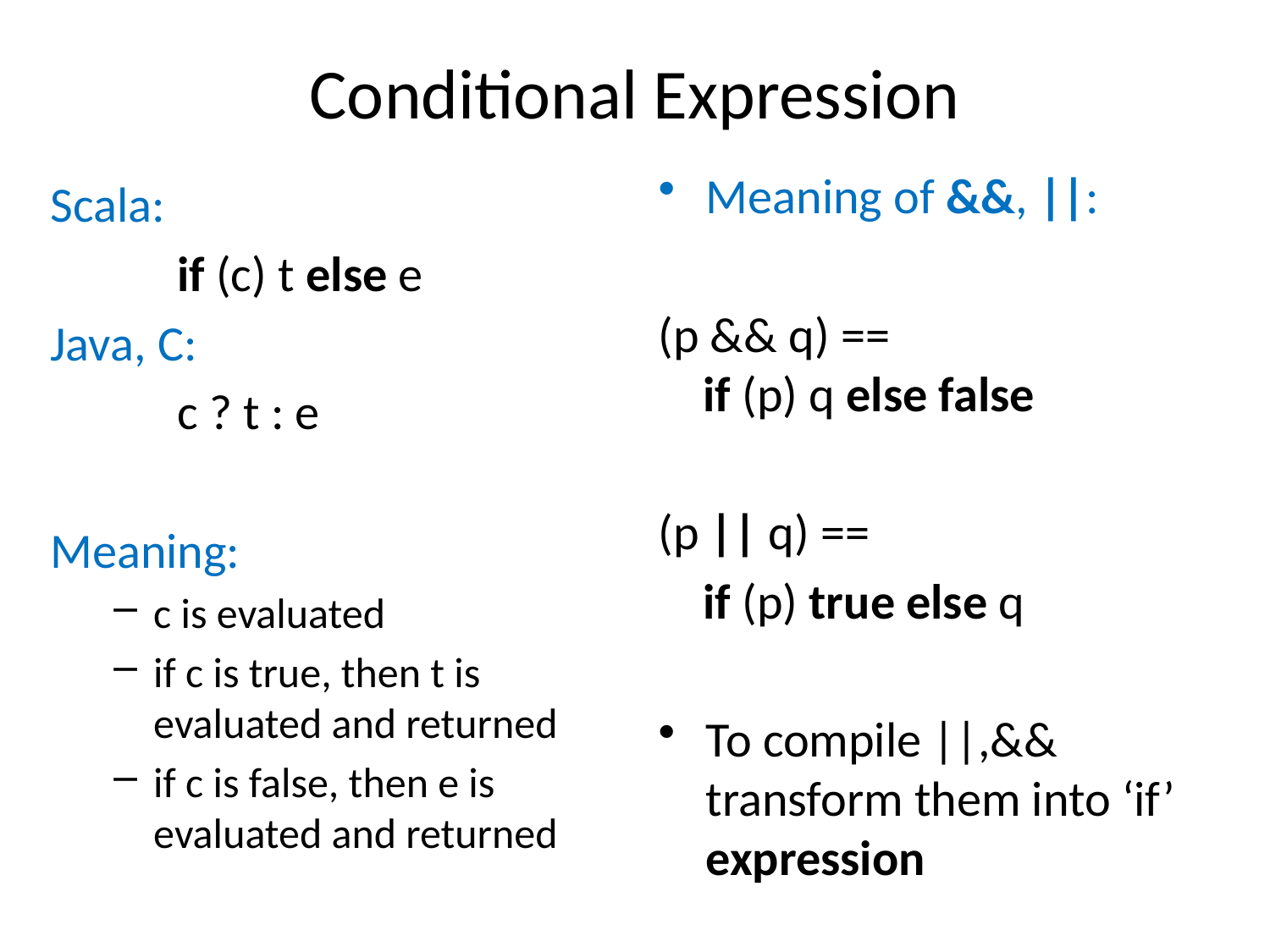

# Conditional Expression
Meaning of &&, ||:

(p && q) ==
    if (p) q else false

(p || q) ==
    if (p) true else q

To compile ||,&& transform them into ‘if’ expression
Scala:
	if (c) t else e
Java, C:
	c ? t : e

Meaning:
c is evaluated
if c is true, then t is evaluated and returned
if c is false, then e is evaluated and returned